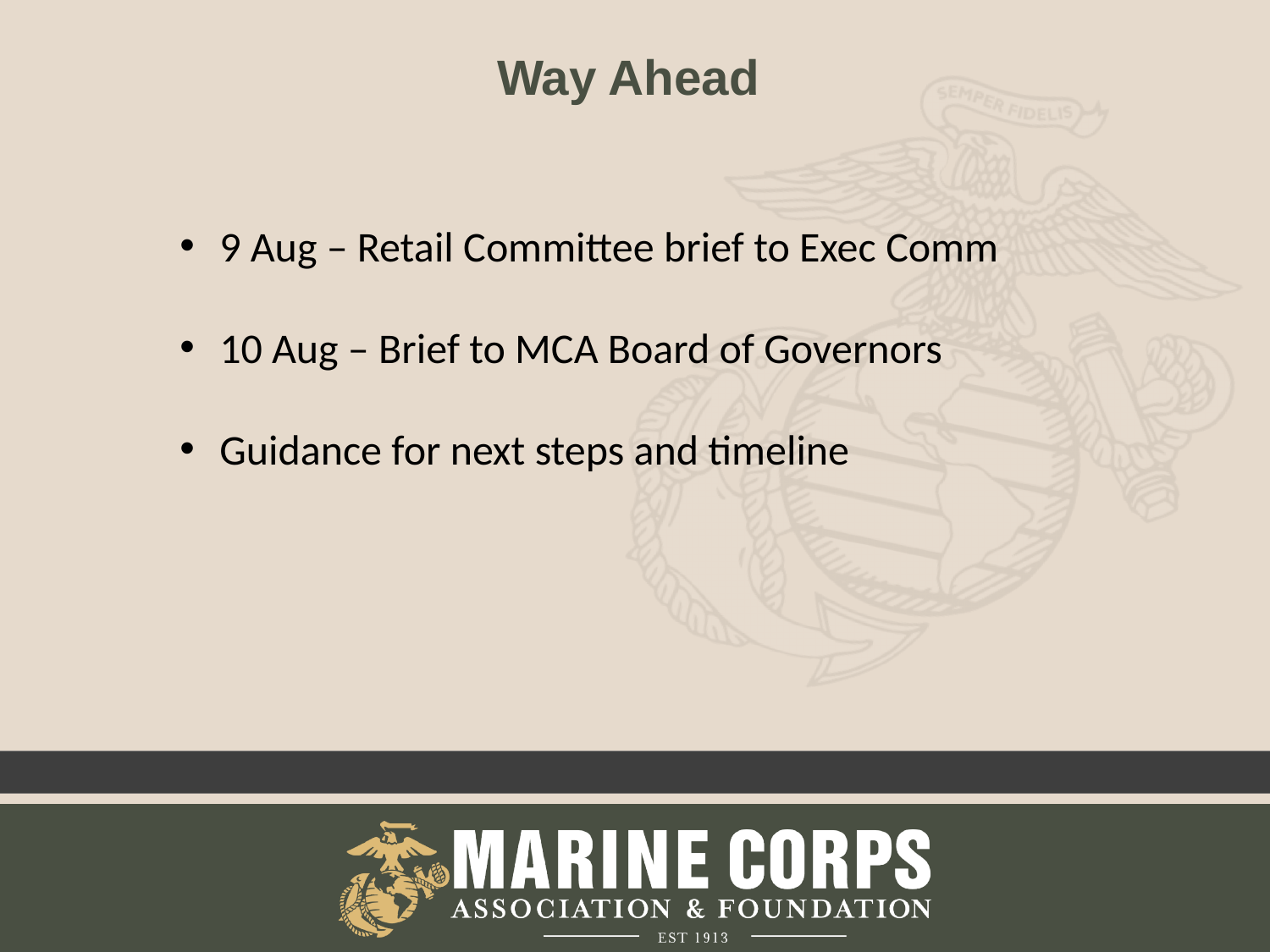

# Way Ahead
9 Aug – Retail Committee brief to Exec Comm

10 Aug – Brief to MCA Board of Governors
Guidance for next steps and timeline